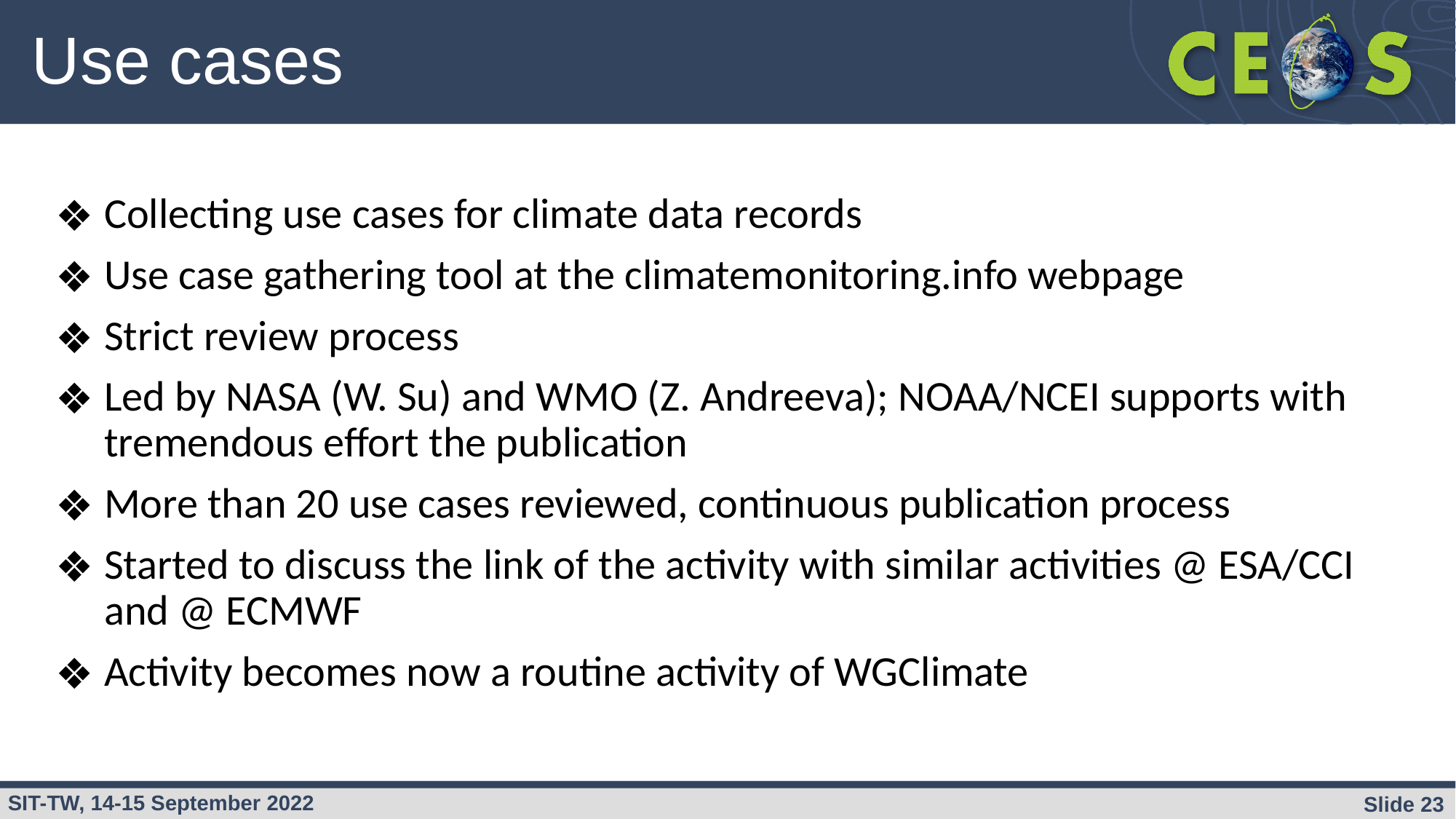

# Use cases
Collecting use cases for climate data records
Use case gathering tool at the climatemonitoring.info webpage
Strict review process
Led by NASA (W. Su) and WMO (Z. Andreeva); NOAA/NCEI supports with tremendous effort the publication
More than 20 use cases reviewed, continuous publication process
Started to discuss the link of the activity with similar activities @ ESA/CCI and @ ECMWF
Activity becomes now a routine activity of WGClimate